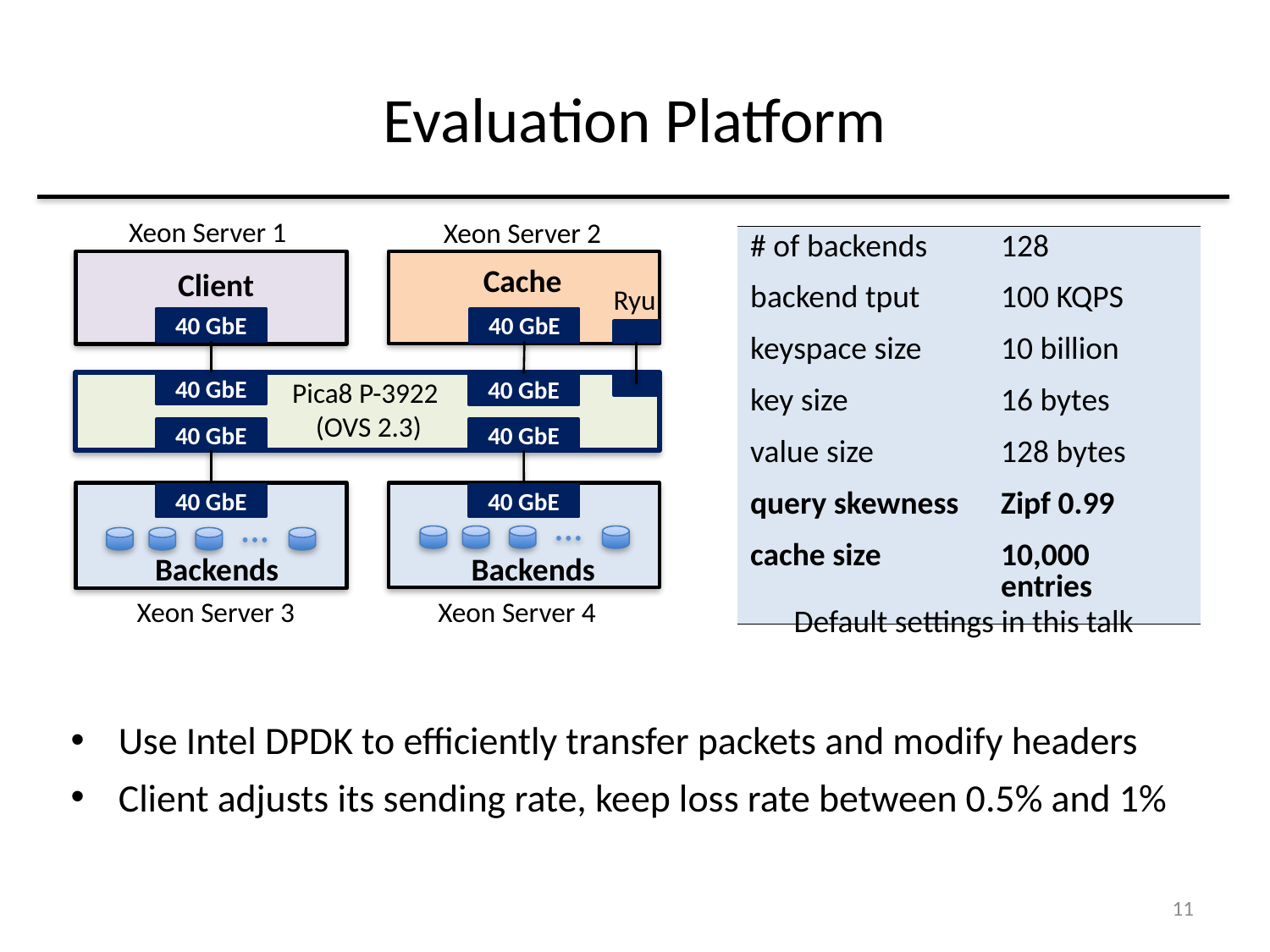

# Evaluation Platform
Xeon Server 1
Xeon Server 2
| # of backends | 128 |
| --- | --- |
| backend tput | 100 KQPS |
| keyspace size | 10 billion |
| key size | 16 bytes |
| value size | 128 bytes |
| query skewness | Zipf 0.99 |
| cache size | 10,000 entries |

Cache
Client
Ryu
40 GbE
40 GbE

Pica8 P-3922
(OVS 2.3)

40 GbE
40 GbE

40 GbE
40 GbE

40 GbE
40 GbE

Backends
Backends
Xeon Server 3
Xeon Server 4
Default settings in this talk
Use Intel DPDK to efficiently transfer packets and modify headers
Client adjusts its sending rate, keep loss rate between 0.5% and 1%
11